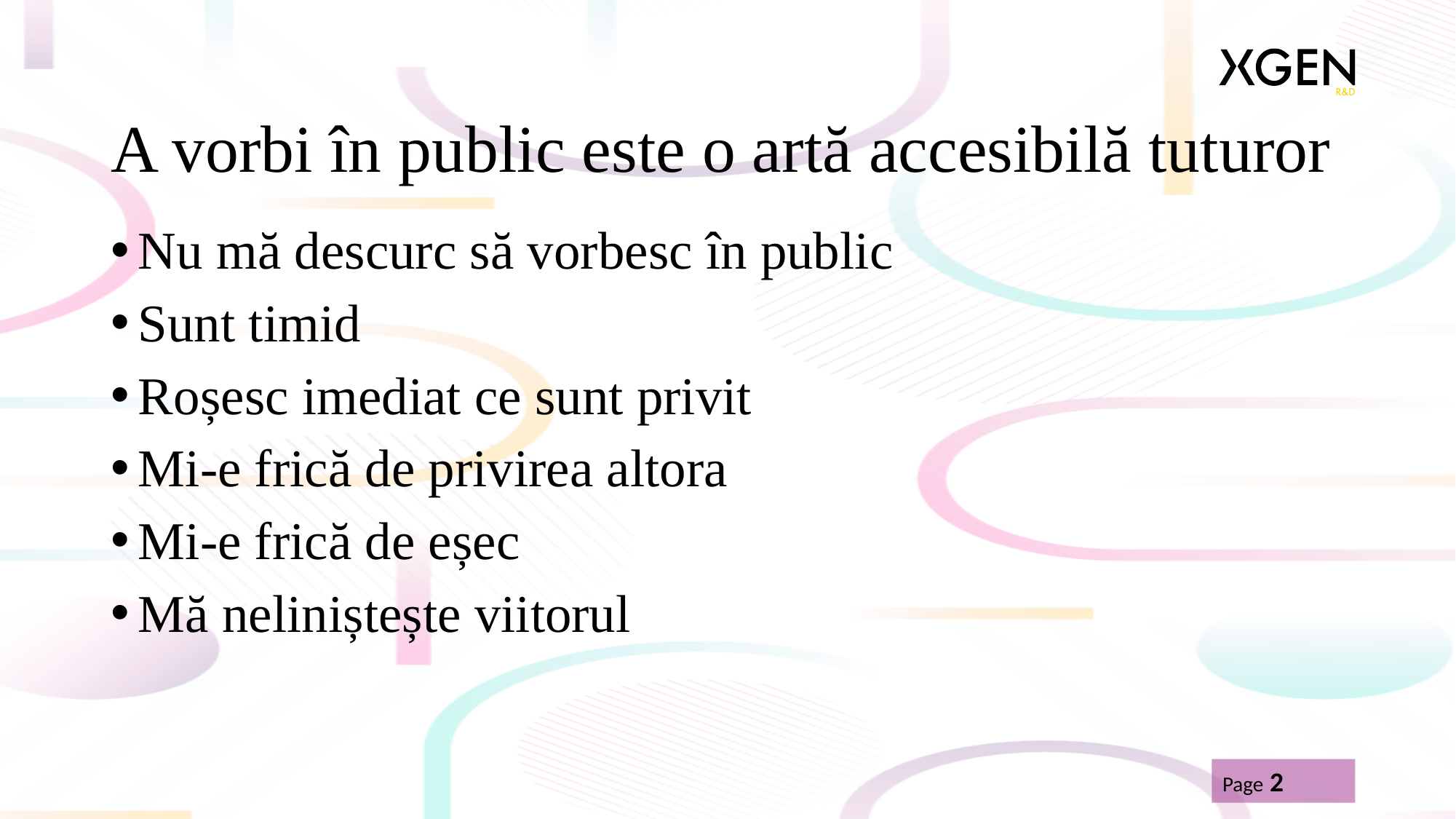

# A vorbi în public este o artă accesibilă tuturor
Nu mă descurc să vorbesc în public
Sunt timid
Roșesc imediat ce sunt privit
Mi-e frică de privirea altora
Mi-e frică de eșec
Mă neliniștește viitorul

Page 2